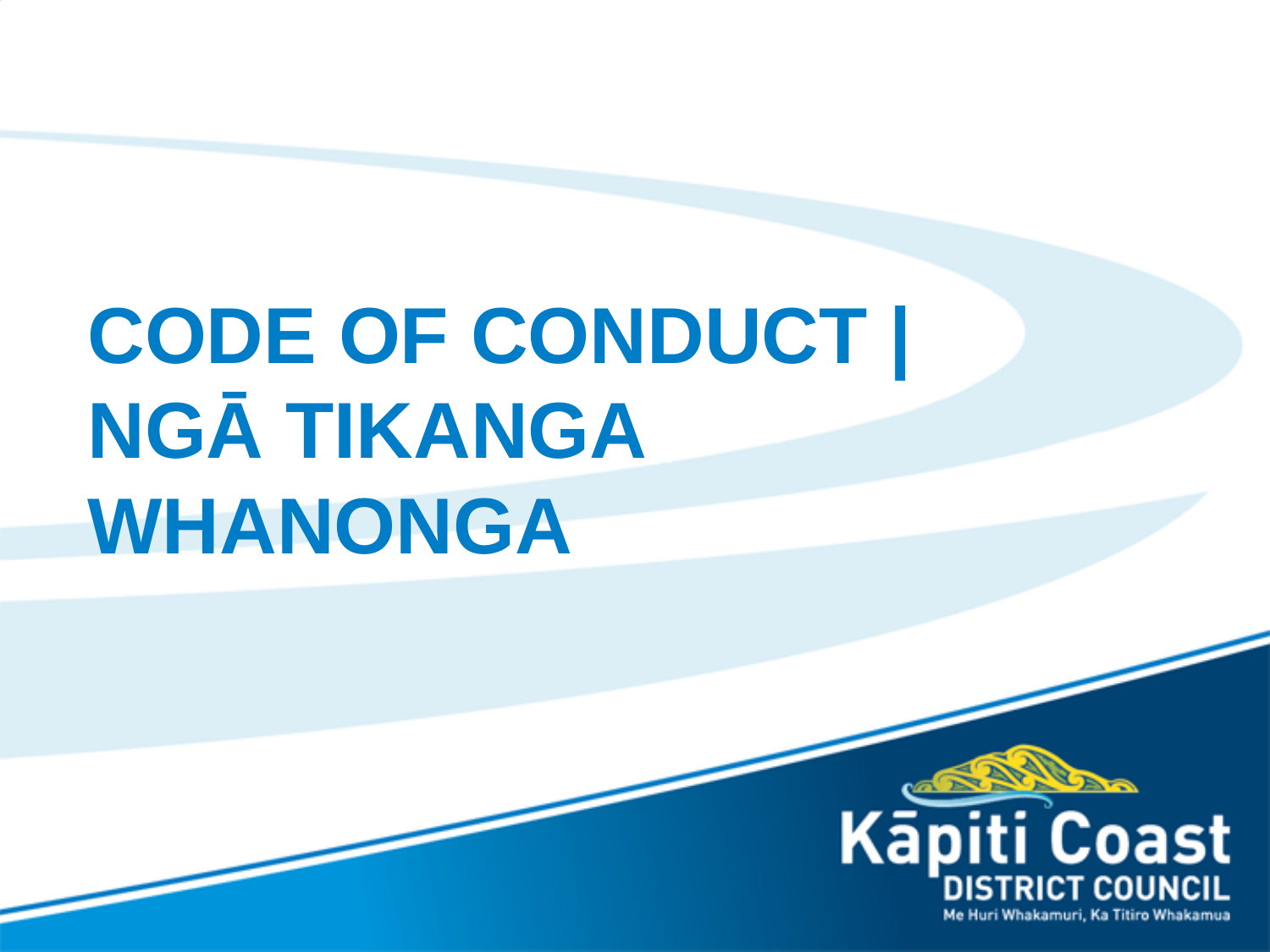

CODE OF CONDUCT | NGĀ TIKANGA WHANONGA